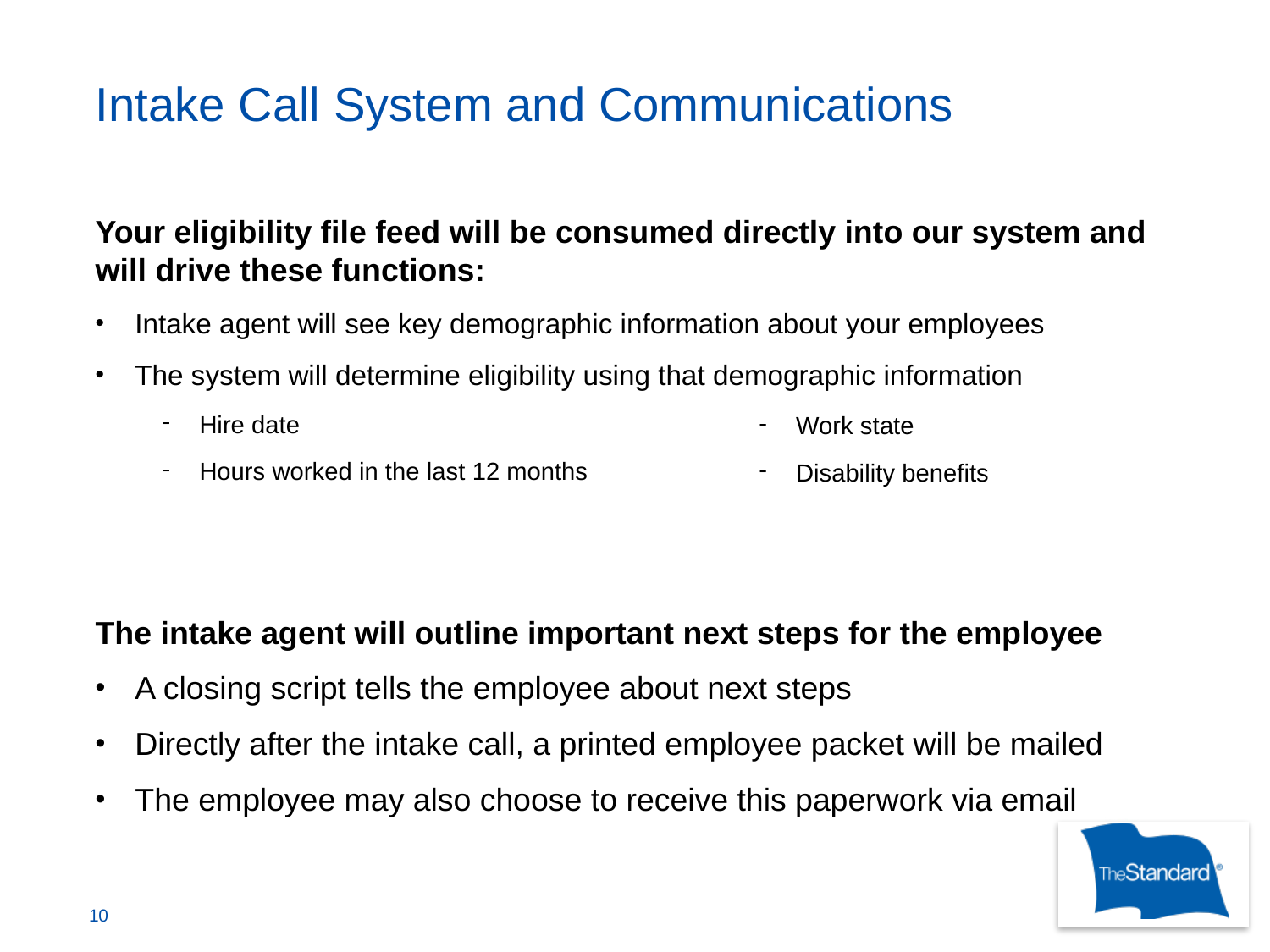

# Intake Call System and Communications
Your eligibility file feed will be consumed directly into our system and will drive these functions:
Intake agent will see key demographic information about your employees
The system will determine eligibility using that demographic information
Hire date
Hours worked in the last 12 months

The intake agent will outline important next steps for the employee
A closing script tells the employee about next steps
Directly after the intake call, a printed employee packet will be mailed
The employee may also choose to receive this paperwork via email
Work state
Disability benefits

10